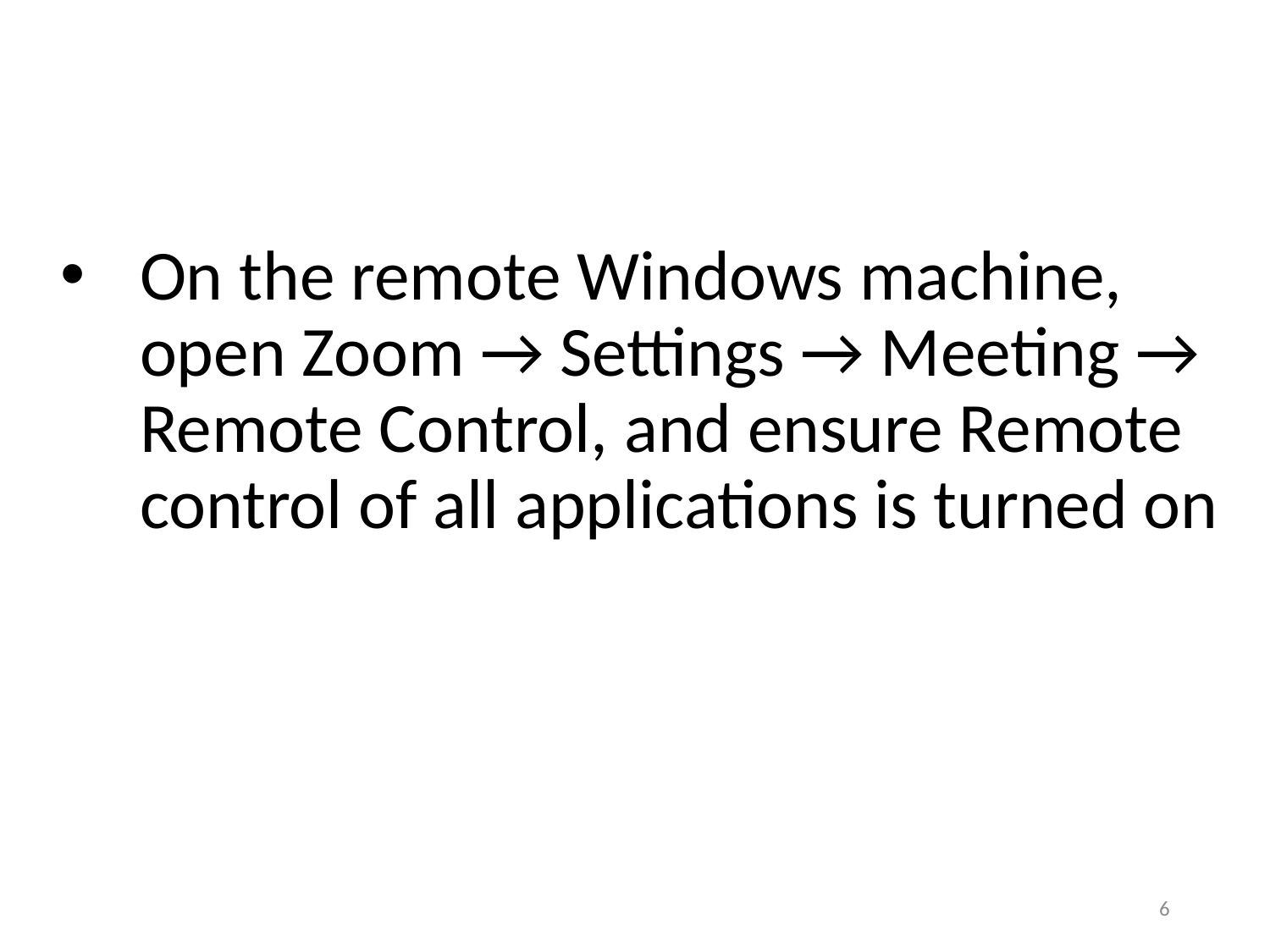

On the remote Windows machine, open Zoom → Settings → Meeting → Remote Control, and ensure Remote control of all applications is turned on
6
6